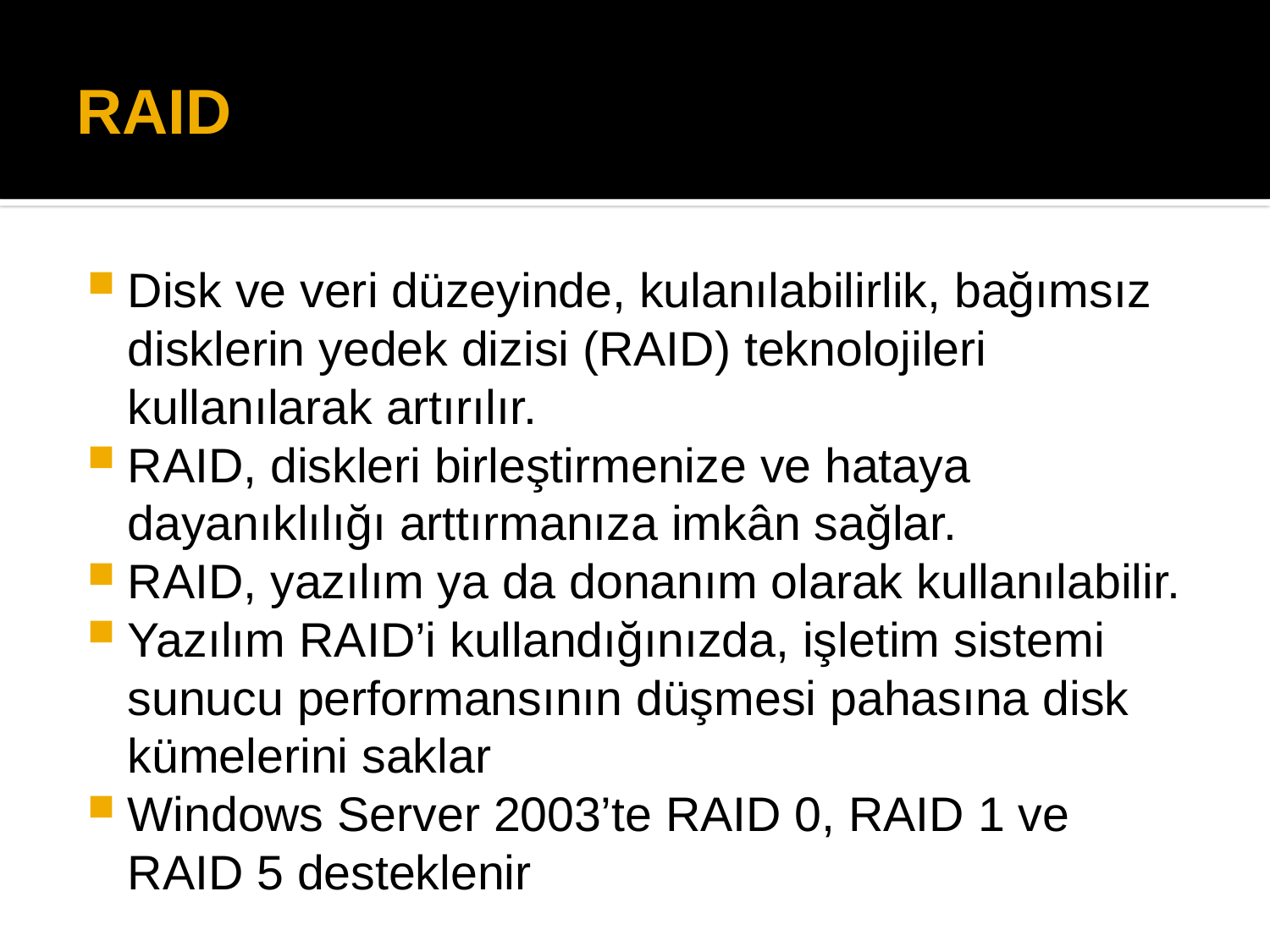

# RAID
Disk ve veri düzeyinde, kulanılabilirlik, bağımsız disklerin yedek dizisi (RAID) teknolojileri kullanılarak artırılır.
RAID, diskleri birleştirmenize ve hataya dayanıklılığı arttırmanıza imkân sağlar.
RAID, yazılım ya da donanım olarak kullanılabilir.
Yazılım RAID’i kullandığınızda, işletim sistemi sunucu performansının düşmesi pahasına disk kümelerini saklar
Windows Server 2003’te RAID 0, RAID 1 ve RAID 5 desteklenir